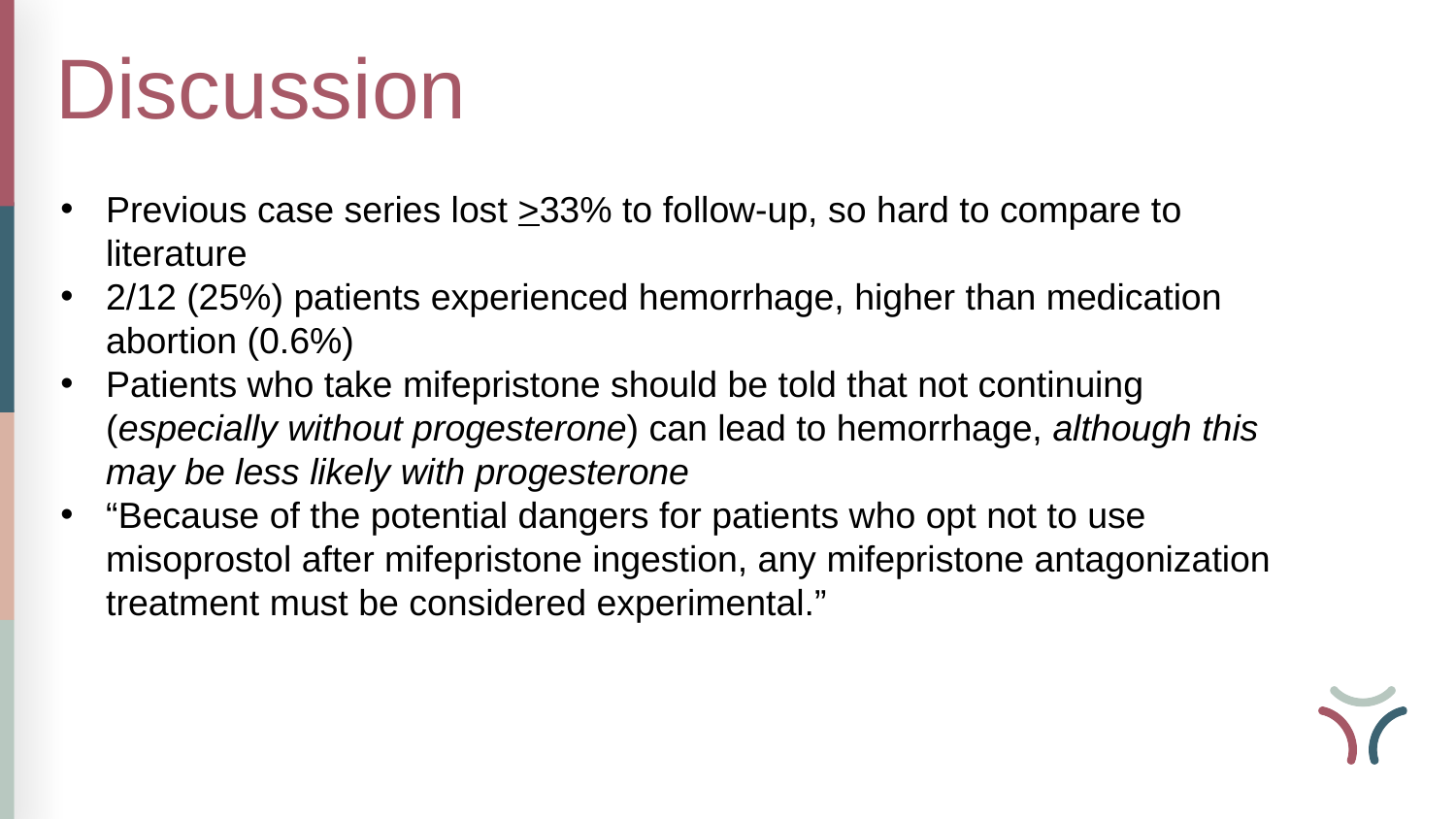

Discussion
Previous case series lost >33% to follow-up, so hard to compare to literature
2/12 (25%) patients experienced hemorrhage, higher than medication abortion (0.6%)
Patients who take mifepristone should be told that not continuing (especially without progesterone) can lead to hemorrhage, although this may be less likely with progesterone
“Because of the potential dangers for patients who opt not to use misoprostol after mifepristone ingestion, any mifepristone antagonization treatment must be considered experimental.”